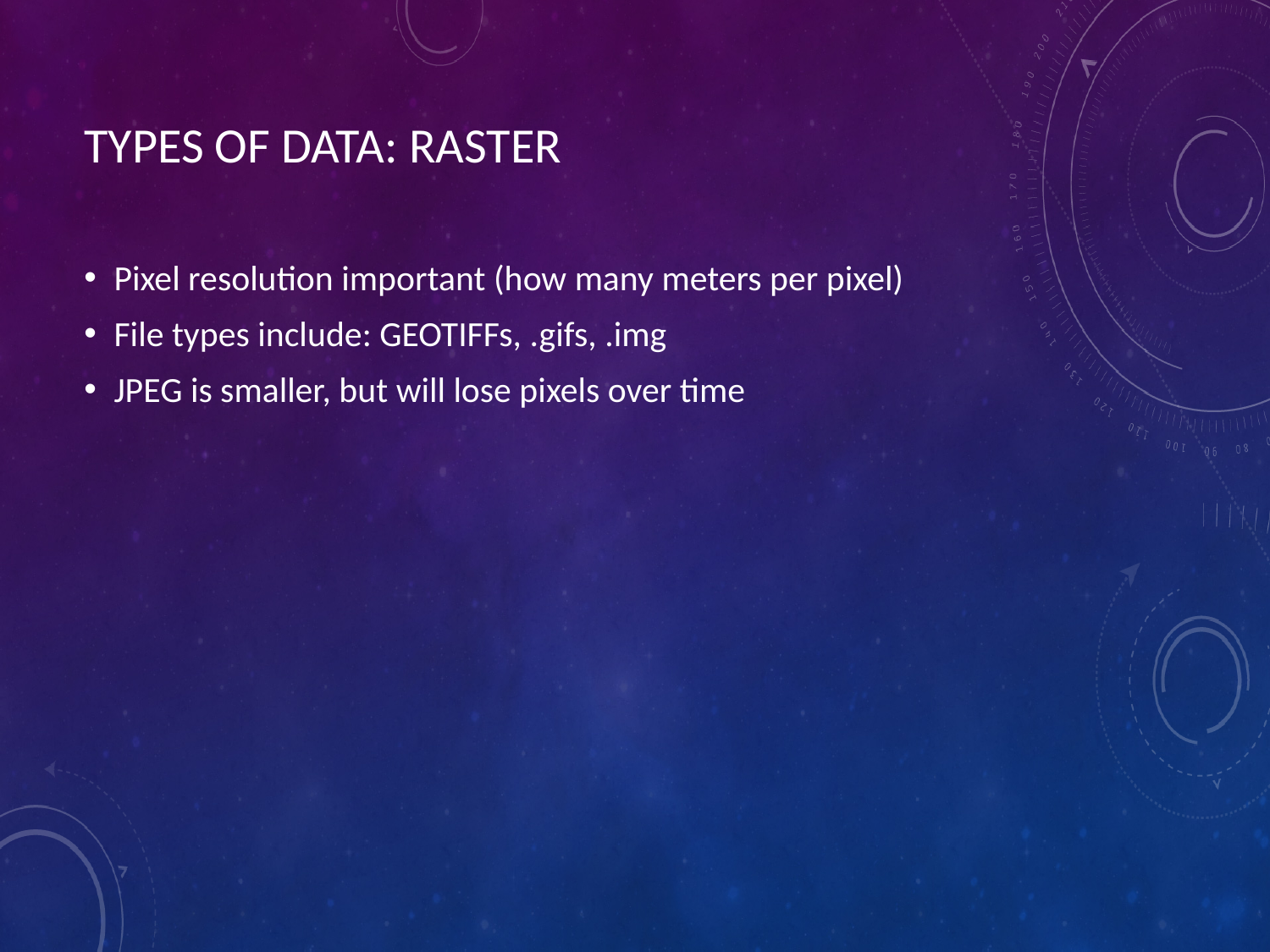

# Types of data: Raster
Pixel resolution important (how many meters per pixel)
File types include: GEOTIFFs, .gifs, .img
JPEG is smaller, but will lose pixels over time